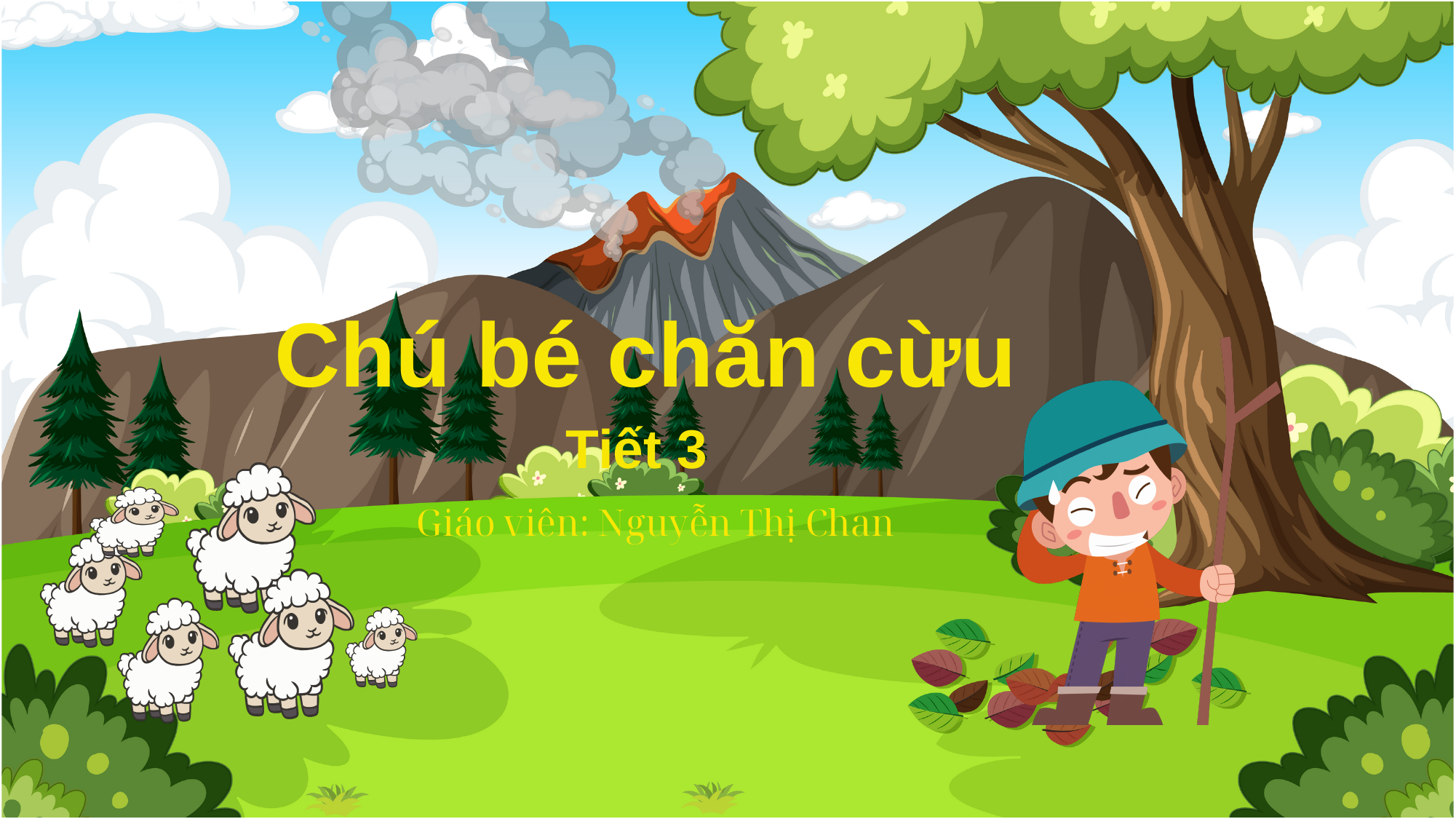

Chú bé chăn cừu

Tiết 3

Giáo viên: Nguyễn Thị Chan